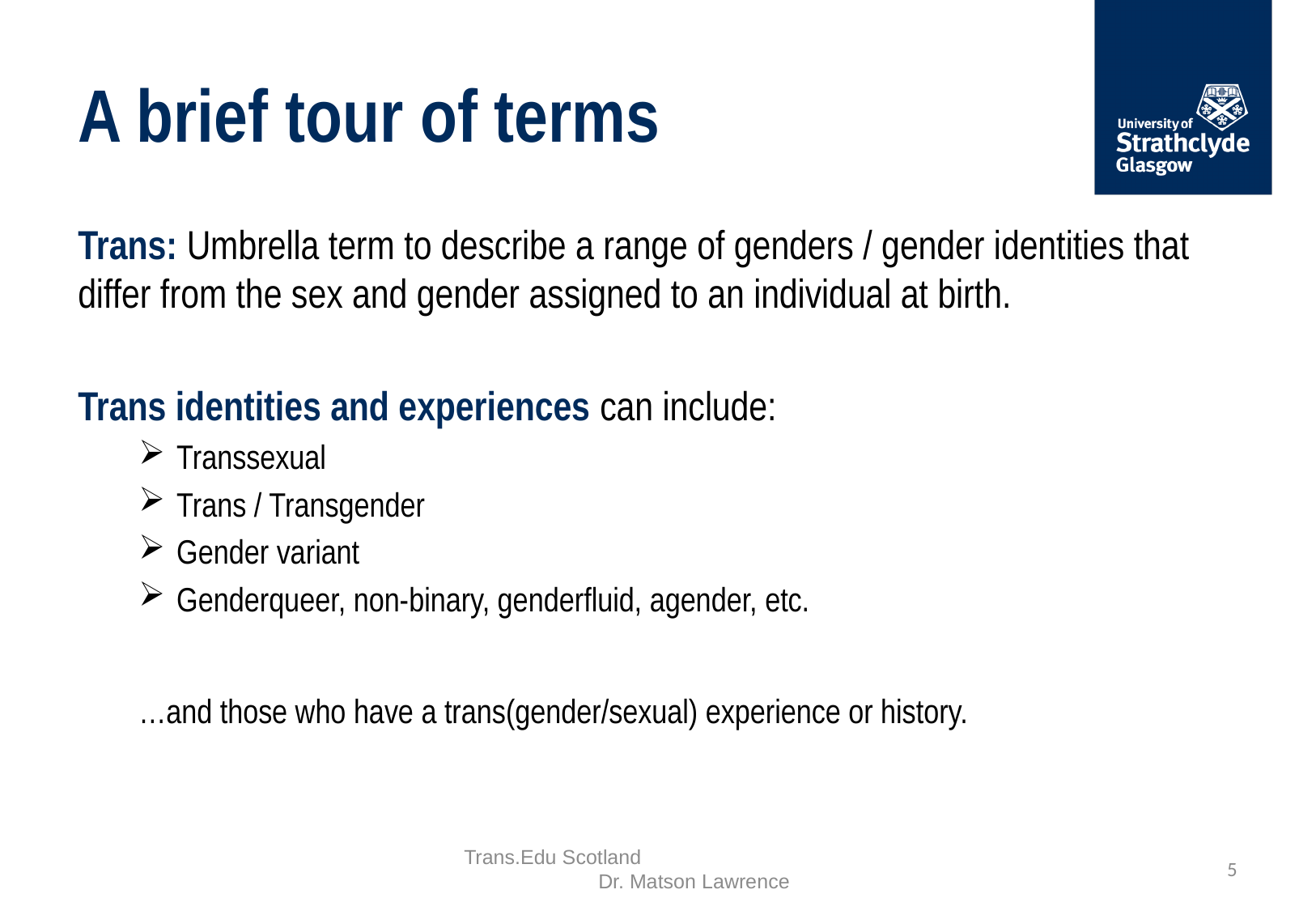

# A brief tour of terms
Trans: Umbrella term to describe a range of genders / gender identities that differ from the sex and gender assigned to an individual at birth.

Trans identities and experiences can include:
Transsexual
Trans / Transgender
Gender variant
Genderqueer, non-binary, genderfluid, agender, etc.

…and those who have a trans(gender/sexual) experience or history.

Trans.Edu Scotland                                                   Dr. Matson Lawrence
5